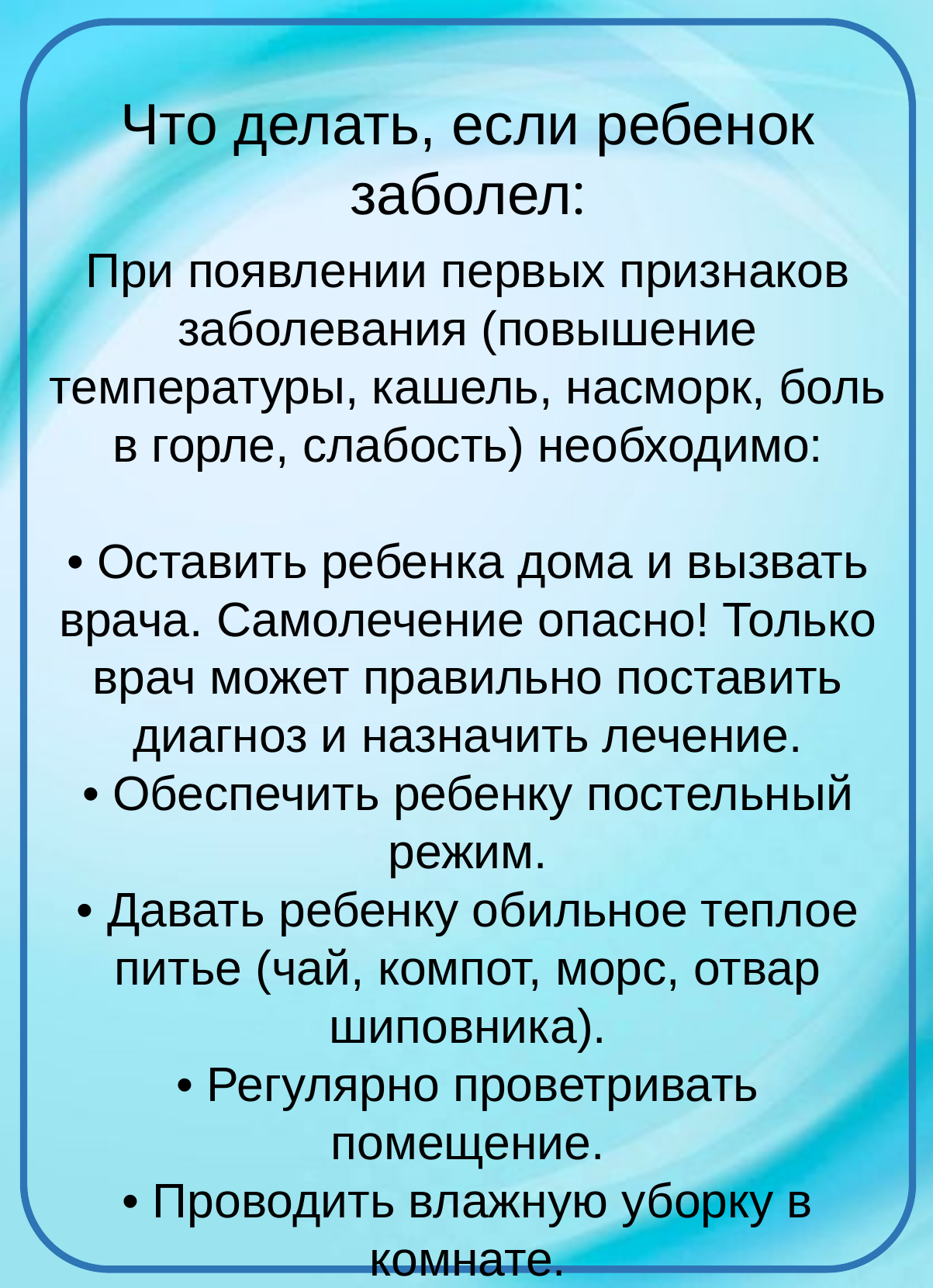

Что делать, если ребенок заболел:
При появлении первых признаков заболевания (повышение температуры, кашель, насморк, боль в горле, слабость) необходимо:
• Оставить ребенка дома и вызвать врача. Самолечение опасно! Только врач может правильно поставить диагноз и назначить лечение.
• Обеспечить ребенку постельный режим.
• Давать ребенку обильное теплое питье (чай, компот, морс, отвар шиповника).
• Регулярно проветривать помещение.
• Проводить влажную уборку в комнате.
• Изолировать ребенка от других детей и членов семьи (по возможности).
• Строго следовать рекомендациям врача.